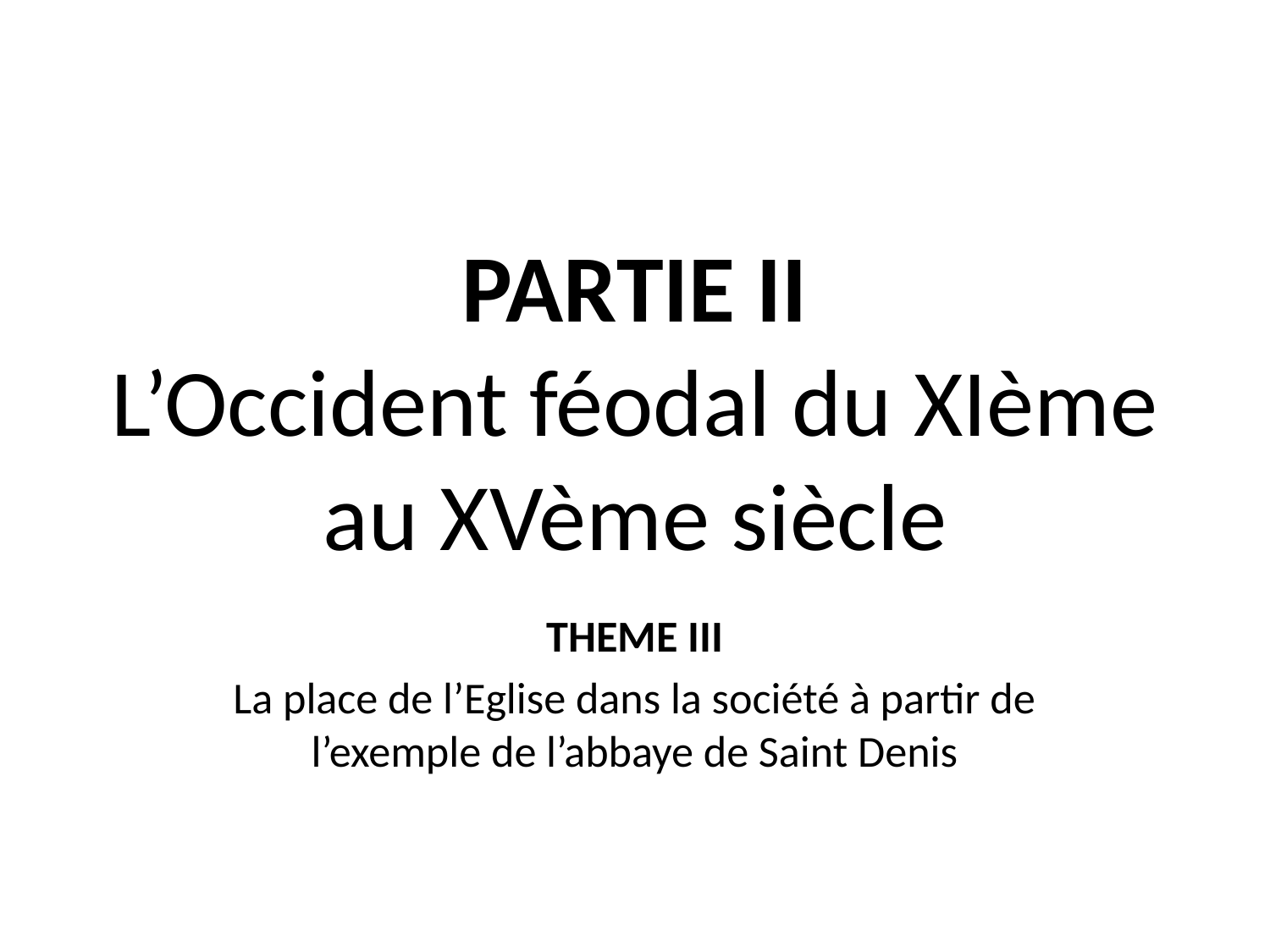

# PARTIE II L’Occident féodal du XIème au XVème siècle

THEME III
La place de l’Eglise dans la société à partir de l’exemple de l’abbaye de Saint Denis